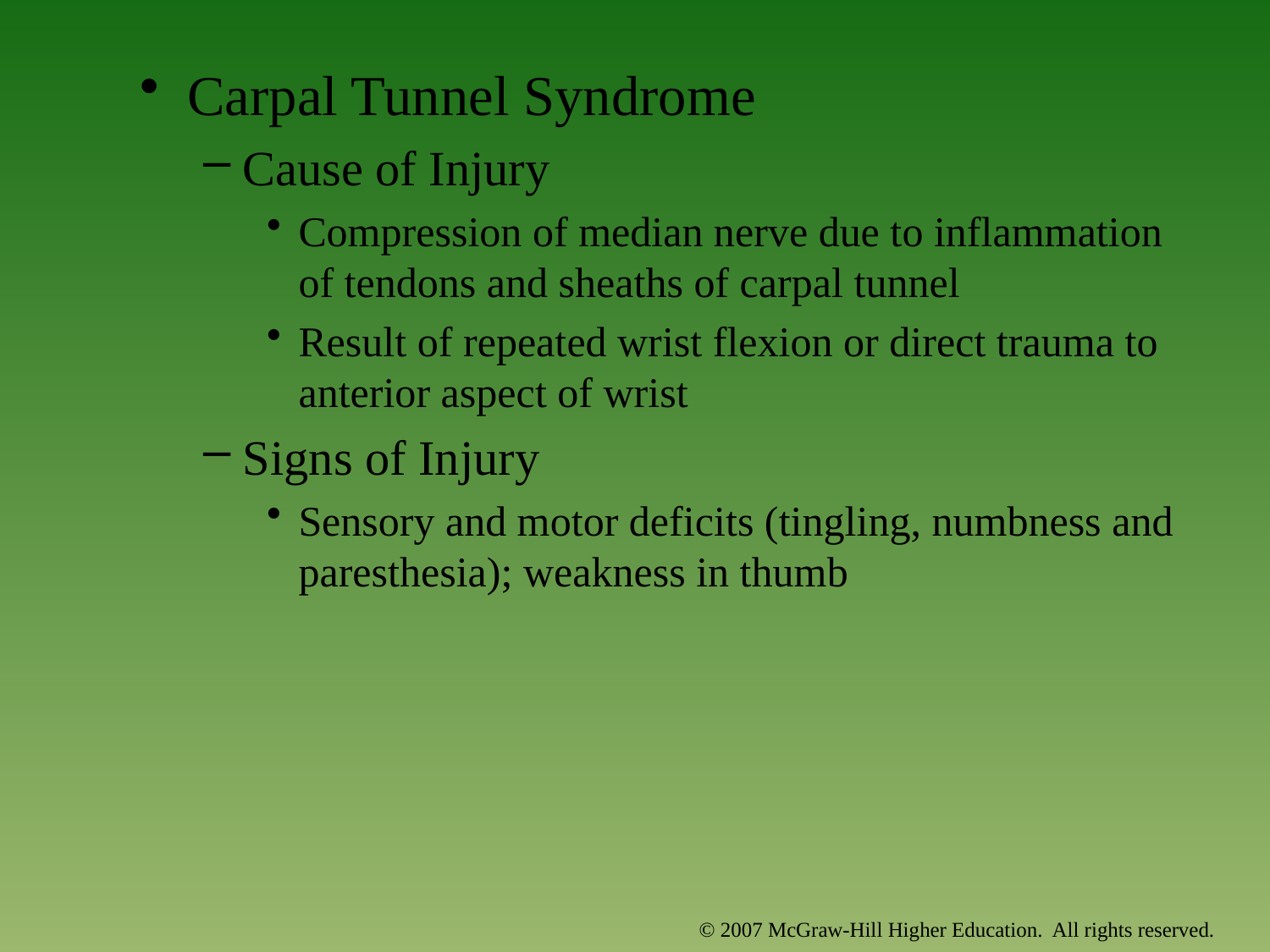

Carpal Tunnel Syndrome
Cause of Injury
Compression of median nerve due to inflammation of tendons and sheaths of carpal tunnel
Result of repeated wrist flexion or direct trauma to anterior aspect of wrist
Signs of Injury
Sensory and motor deficits (tingling, numbness and paresthesia); weakness in thumb